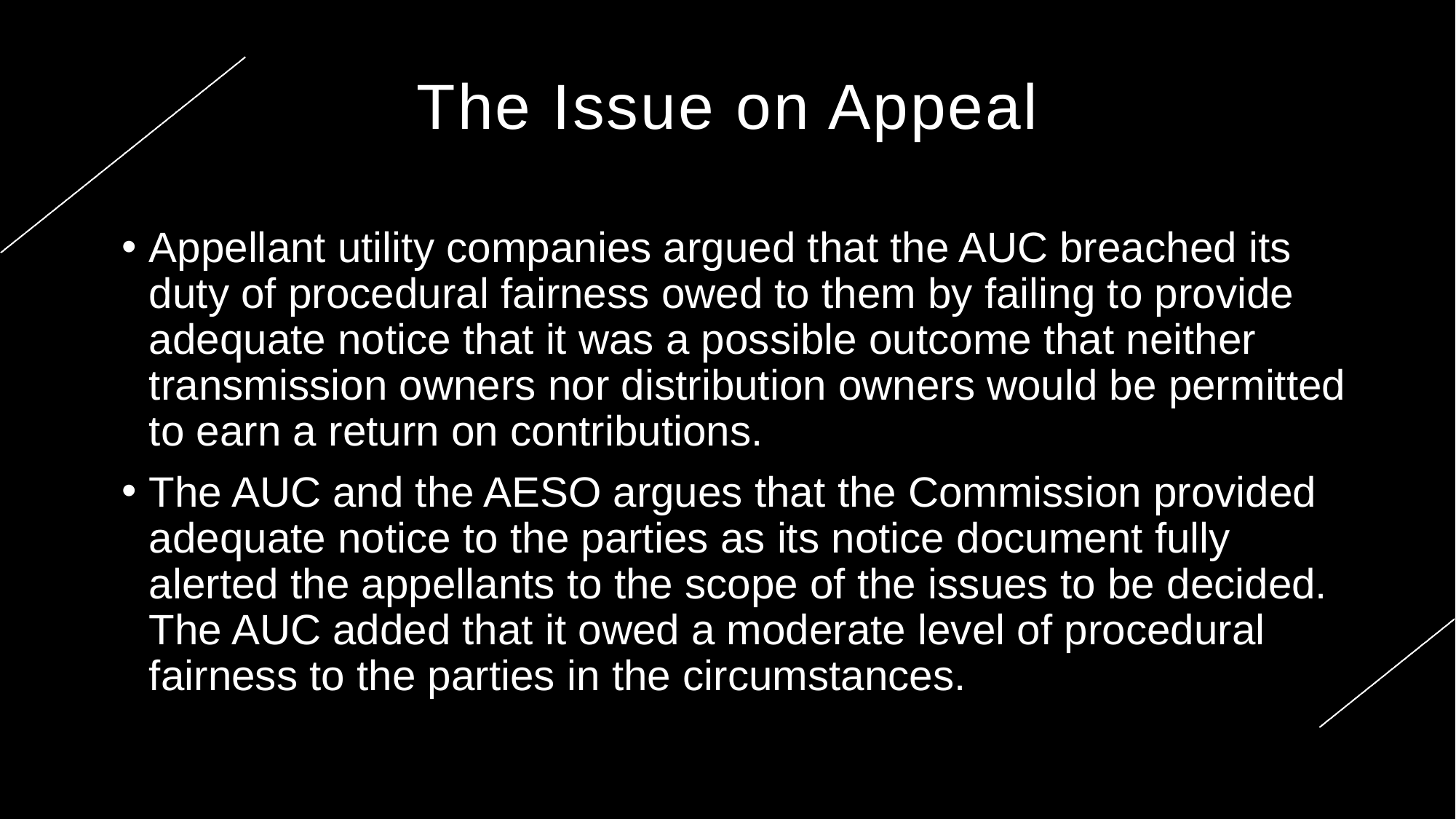

The Issue on Appeal
Appellant utility companies argued that the AUC breached its duty of procedural fairness owed to them by failing to provide adequate notice that it was a possible outcome that neither transmission owners nor distribution owners would be permitted to earn a return on contributions.
The AUC and the AESO argues that the Commission provided adequate notice to the parties as its notice document fully alerted the appellants to the scope of the issues to be decided. The AUC added that it owed a moderate level of procedural fairness to the parties in the circumstances.